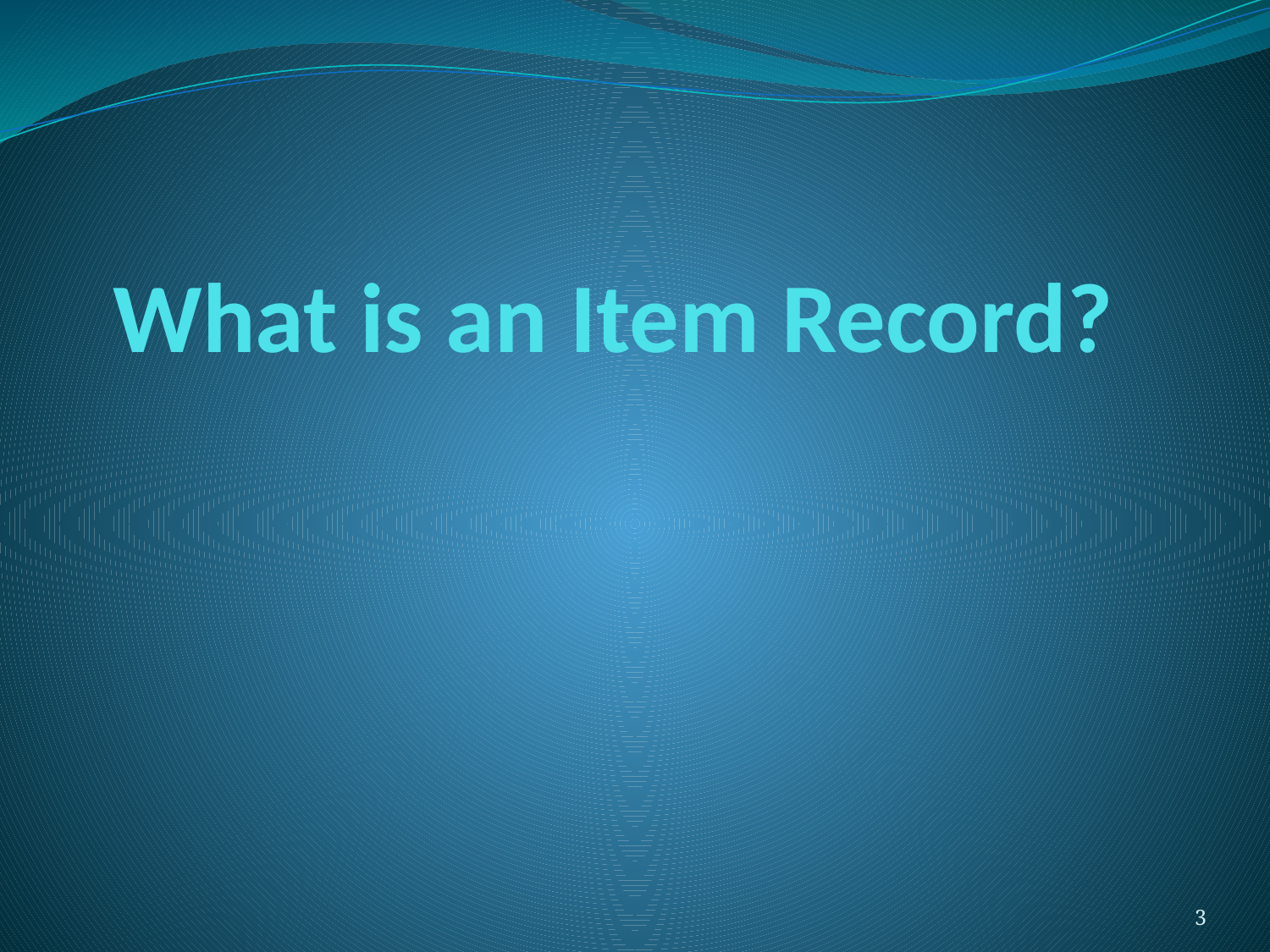

# What is an Item Record?
3